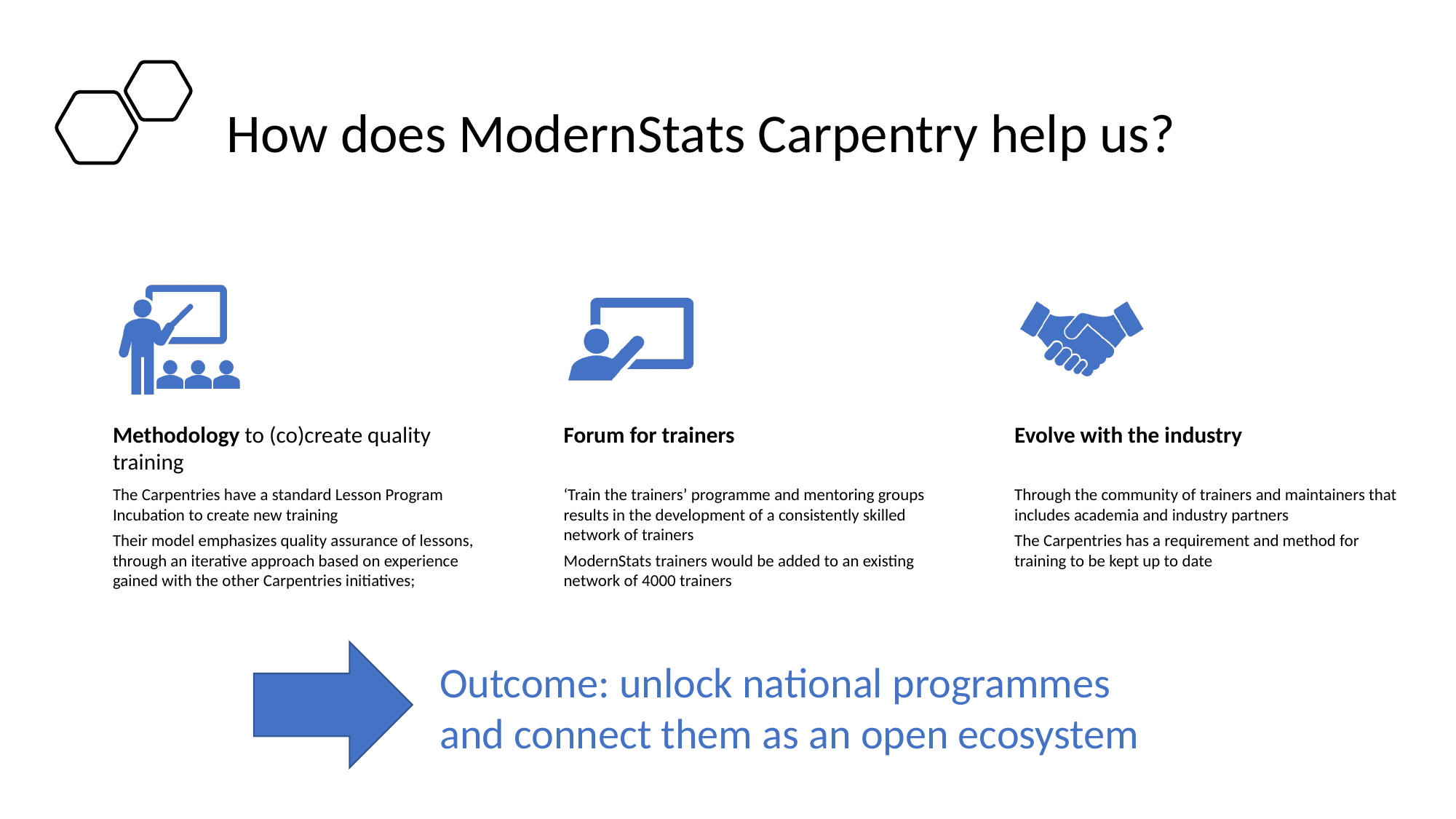

# How does ModernStats Carpentry help us?
Methodology to (co)create quality training
The Carpentries have a standard Lesson Program Incubation to create new training
Their model emphasizes quality assurance of lessons, through an iterative approach based on experience gained with the other Carpentries initiatives;
Forum for trainers
‘Train the trainers’ programme and mentoring groups results in the development of a consistently skilled network of trainers
ModernStats trainers would be added to an existing network of 4000 trainers
Evolve with the industry
Through the community of trainers and maintainers that includes academia and industry partners
The Carpentries has a requirement and method for training to be kept up to date

Outcome: unlock national programmes and connect them as an open ecosystem